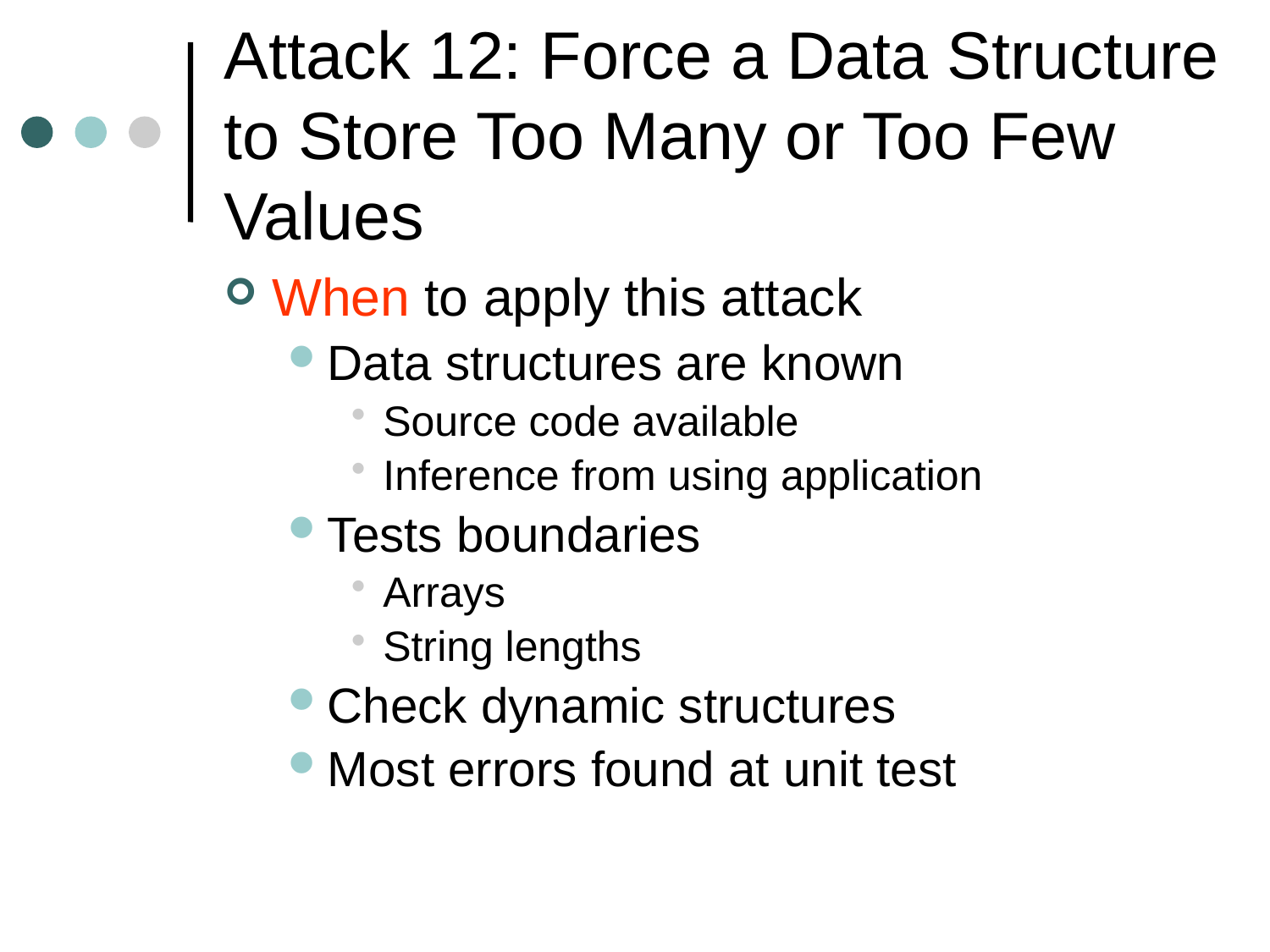

# Attack 12: Force a Data Structure to Store Too Many or Too Few Values
When to apply this attack
Data structures are known
Source code available
Inference from using application
Tests boundaries
Arrays
String lengths
Check dynamic structures
Most errors found at unit test